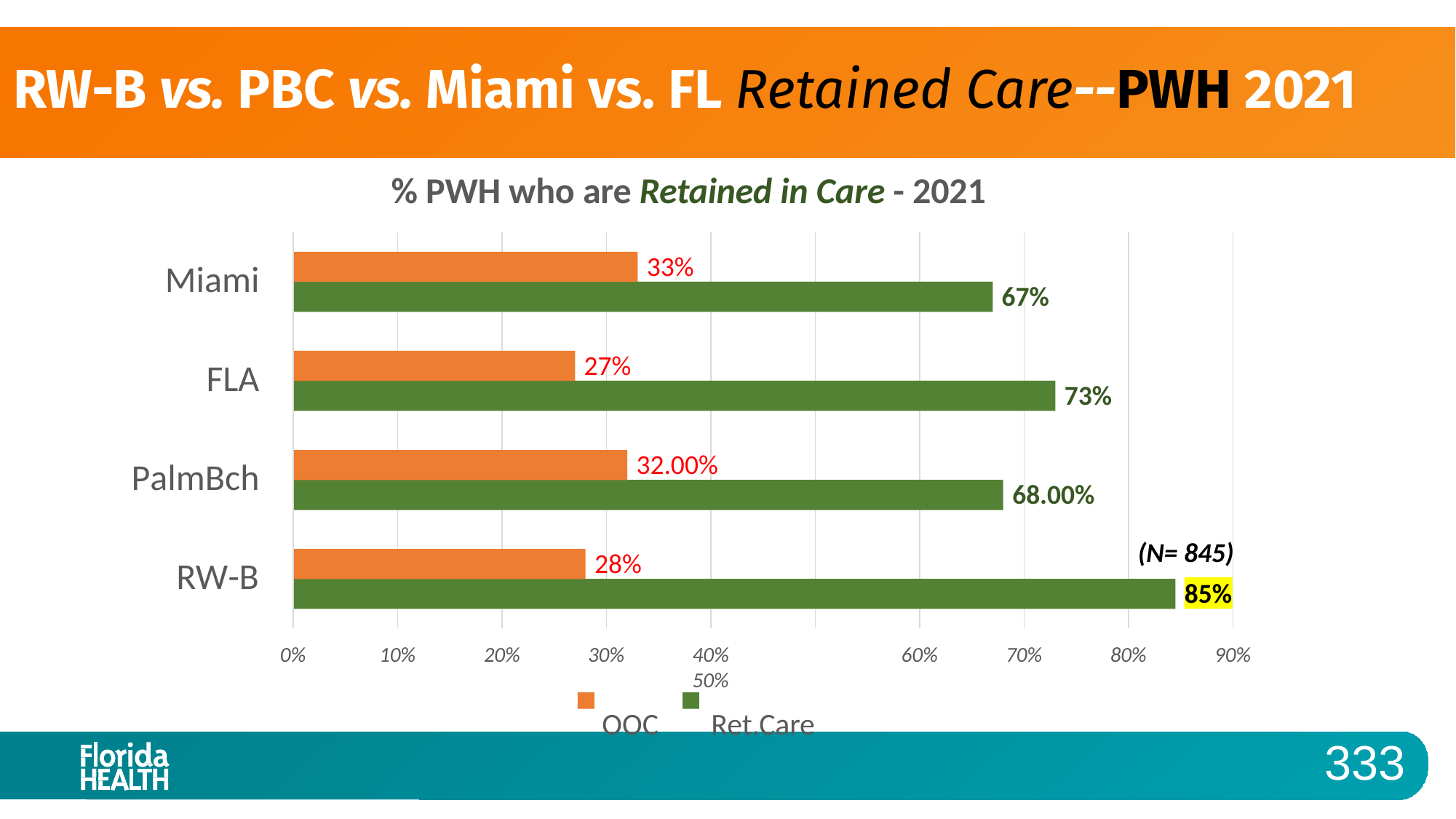

# RW-B vs. PBC vs. Miami vs. FL Retained Care--PWH 2021
% PWH who are Retained in Care - 2021

33%

Miami
67%

27%

FLA
73%

32.00%

PalmBch
68.00%

(N= 845)
28%

RW-B
85%

40%	50%
OOC	Ret.Care
0%
10%
20%
30%
60%
70%
80%
90%

333